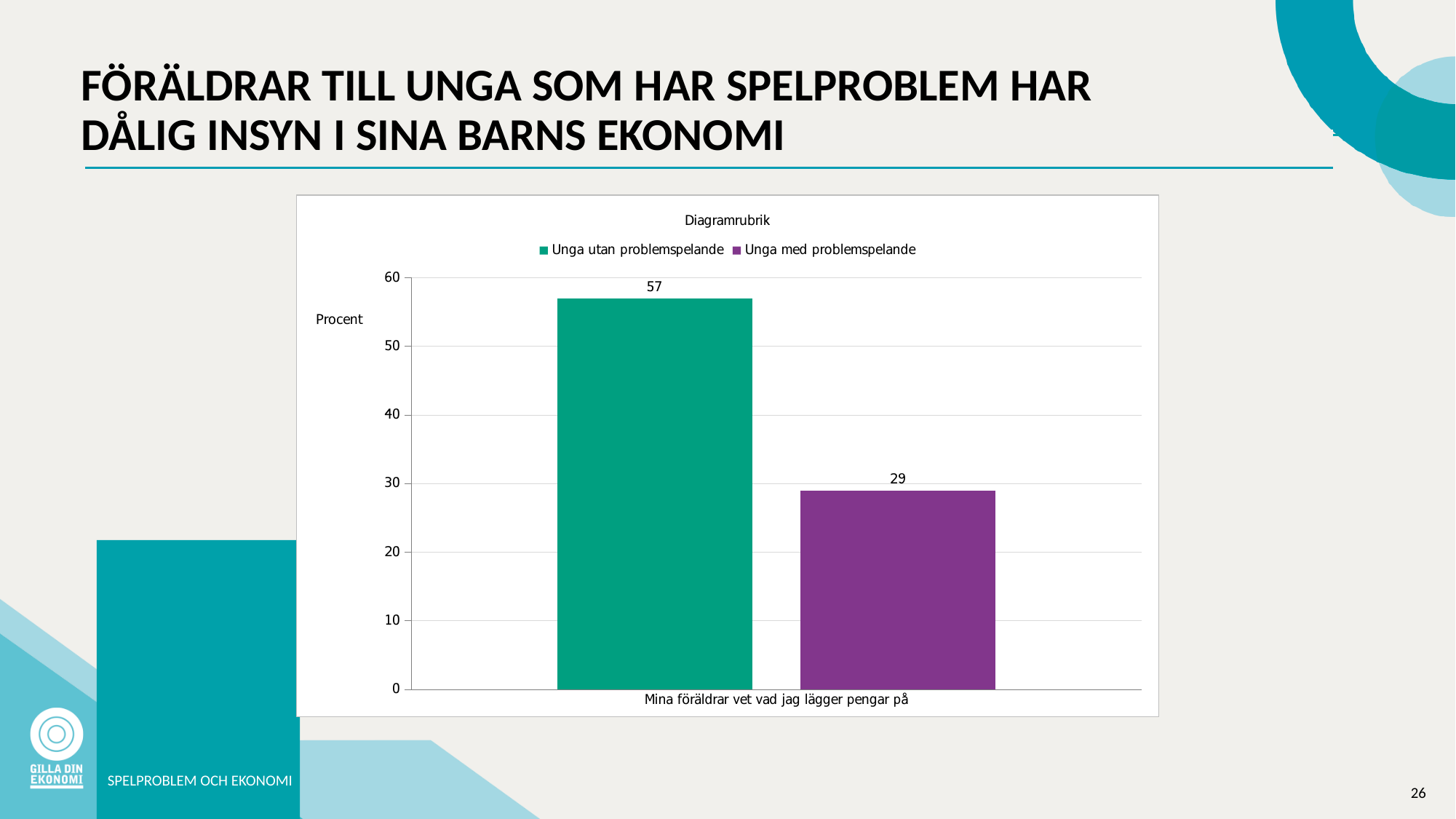

# FÖRÄLDRAR TILL UNGA SOM HAR SPELPROBLEM HAR DÅLIG INSYN I SINA BARNS EKONOMI

### Chart: Diagramrubrik

| Category | Unga utan problemspelande | Unga med problemspelande |
|---|---|---|
| Mina föräldrar vet vad jag lägger pengar på | 57.0 | 29.0 |
SPELPROBLEM OCH EKONOMI